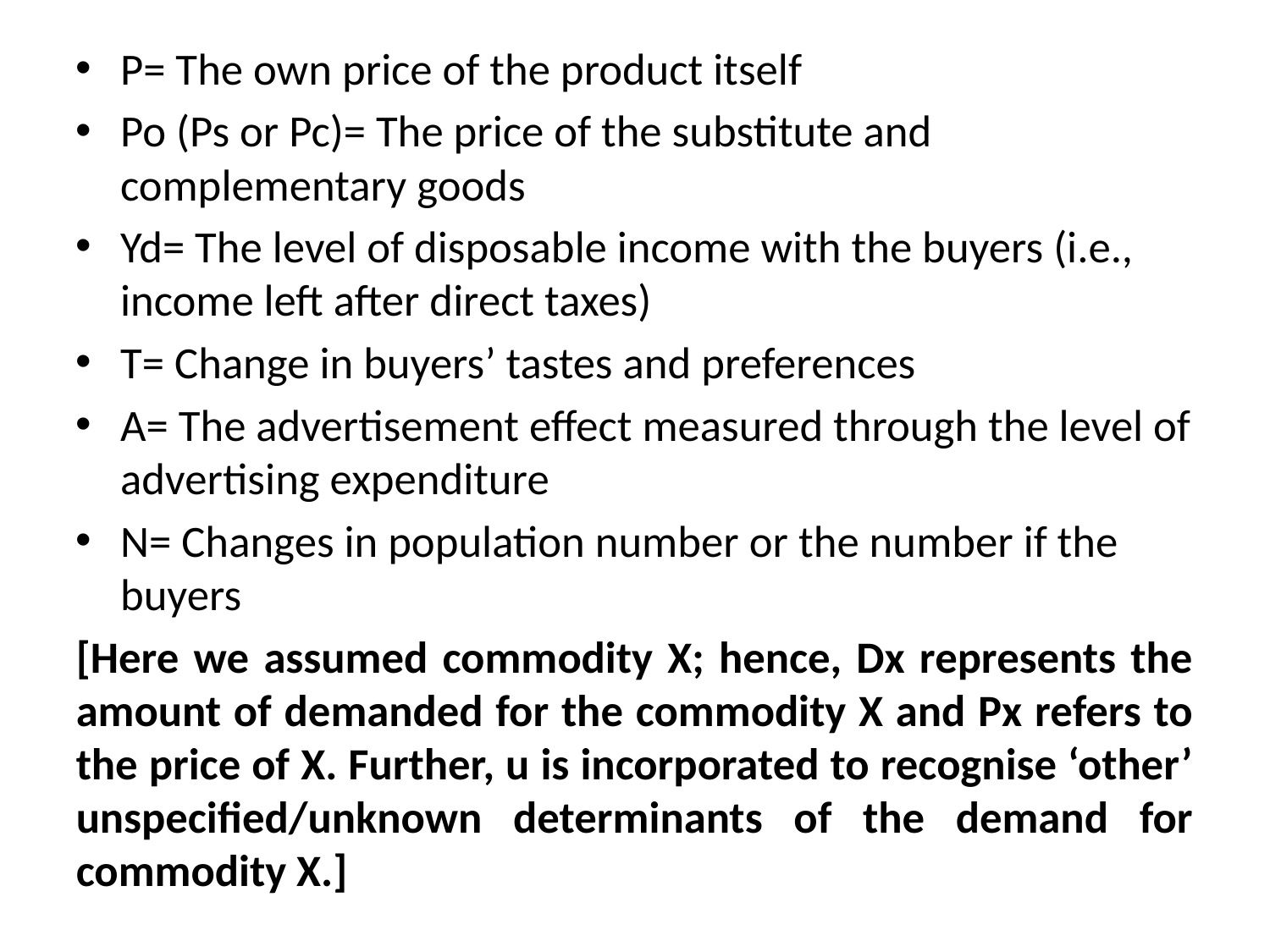

P= The own price of the product itself
Po (Ps or Pc)= The price of the substitute and complementary goods
Yd= The level of disposable income with the buyers (i.e., income left after direct taxes)
T= Change in buyers’ tastes and preferences
A= The advertisement effect measured through the level of advertising expenditure
N= Changes in population number or the number if the buyers
[Here we assumed commodity X; hence, Dx represents the amount of demanded for the commodity X and Px refers to the price of X. Further, u is incorporated to recognise ‘other’ unspecified/unknown determinants of the demand for commodity X.]